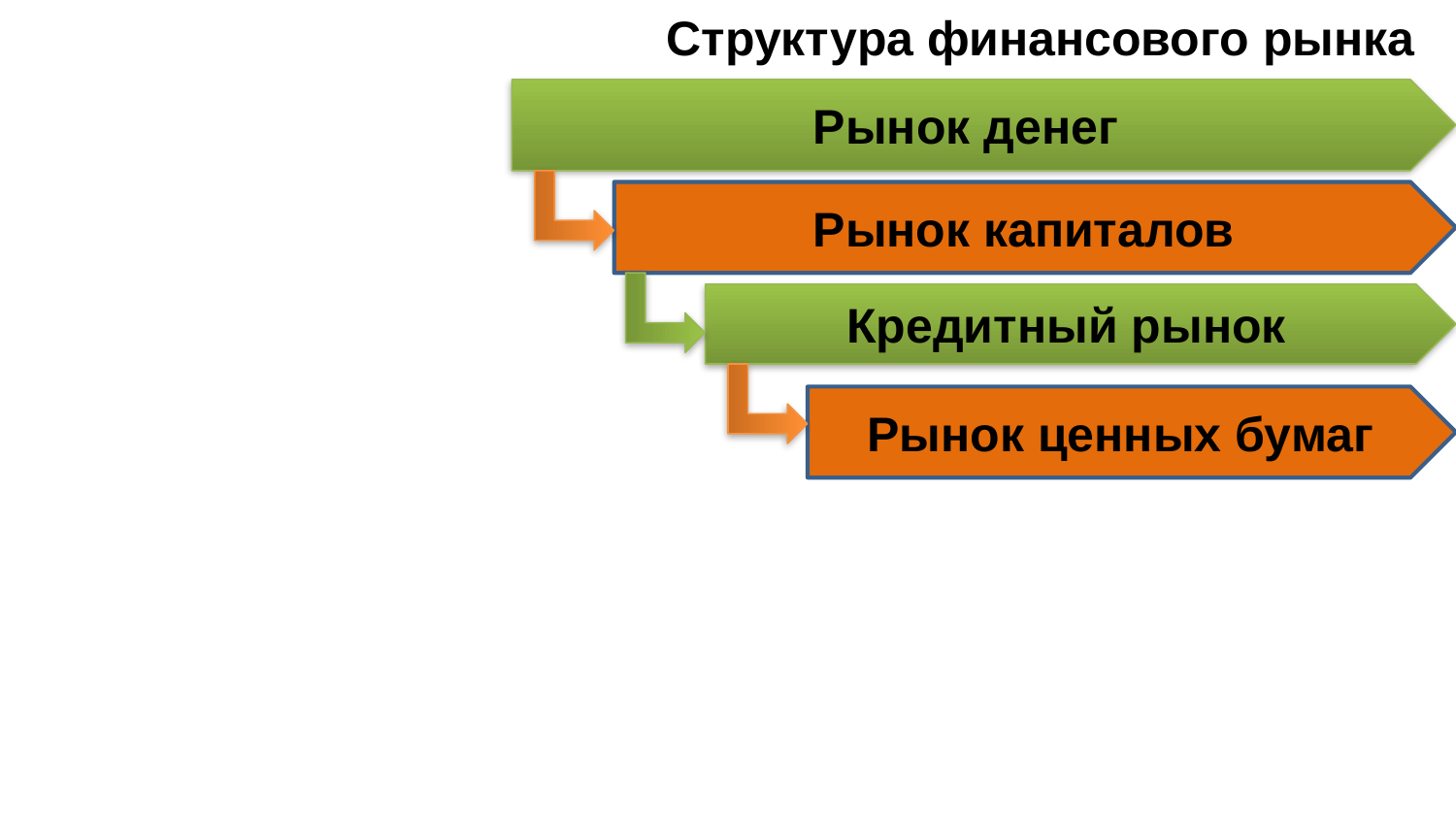

Структура финансового рынка
Рынок денег

Рынок капиталов

Кредитный рынок

Рынок ценных бумаг